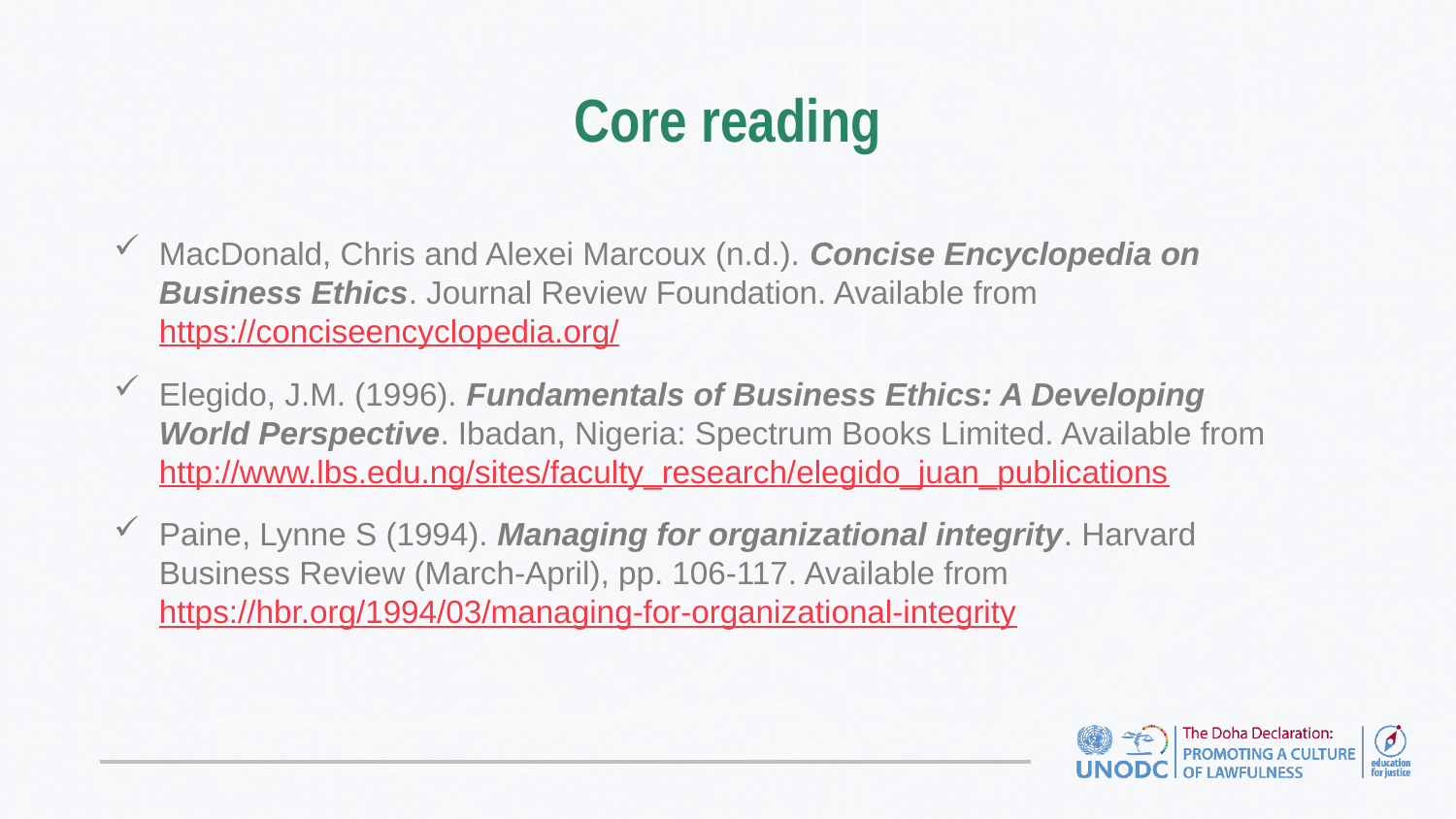

# Core reading
MacDonald, Chris and Alexei Marcoux (n.d.). Concise Encyclopedia on Business Ethics. Journal Review Foundation. Available from https://conciseencyclopedia.org/
Elegido, J.M. (1996). Fundamentals of Business Ethics: A Developing World Perspective. Ibadan, Nigeria: Spectrum Books Limited. Available from http://www.lbs.edu.ng/sites/faculty_research/elegido_juan_publications
Paine, Lynne S (1994). Managing for organizational integrity. Harvard Business Review (March-April), pp. 106-117. Available from https://hbr.org/1994/03/managing-for-organizational-integrity